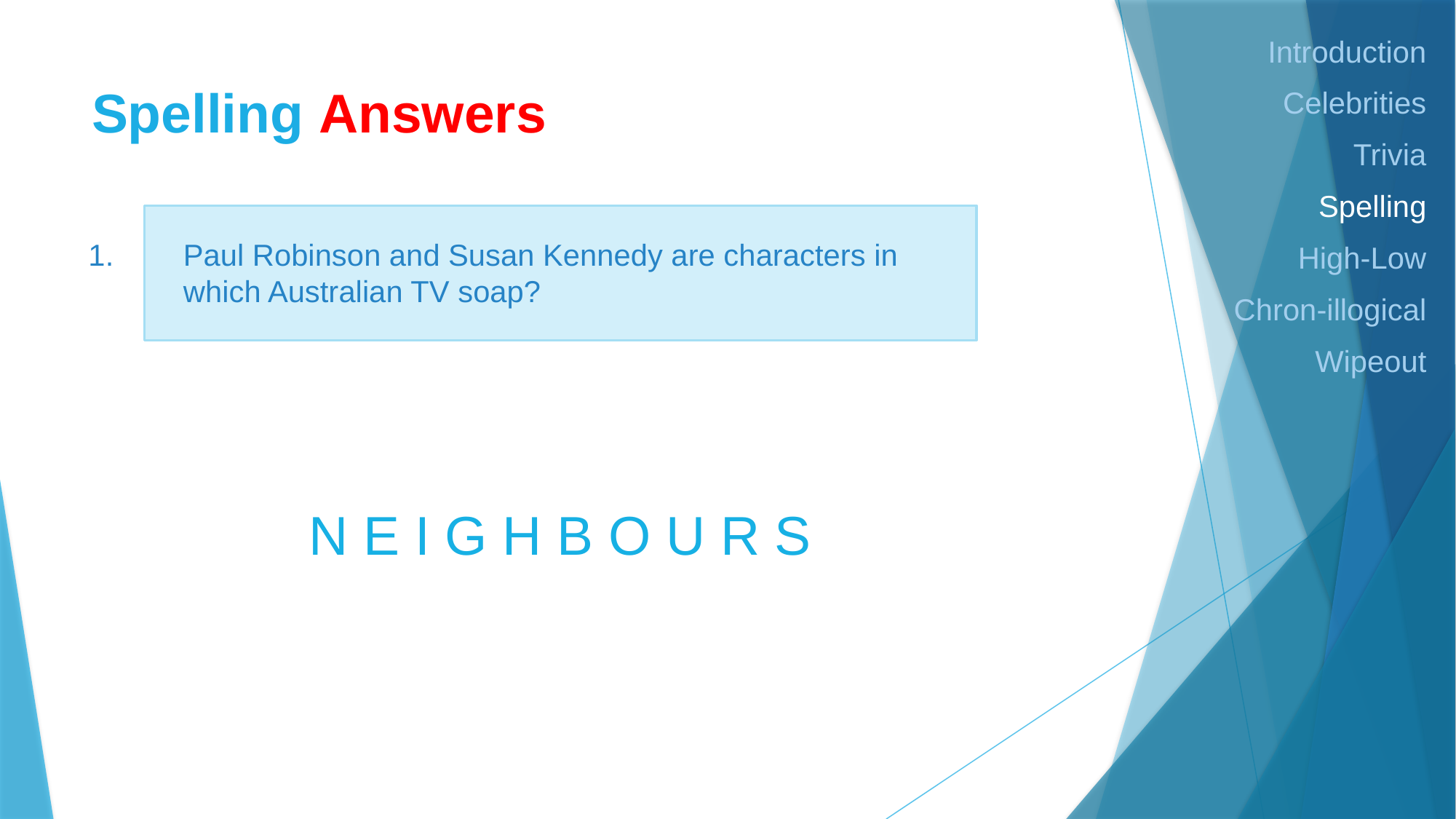

Introduction
Celebrities
Trivia
Spelling
High-Low
Chron-illogical
Wipeout
# Spelling Answers

1.
Paul Robinson and Susan Kennedy are characters in which Australian TV soap?
N E I G H B O U R S